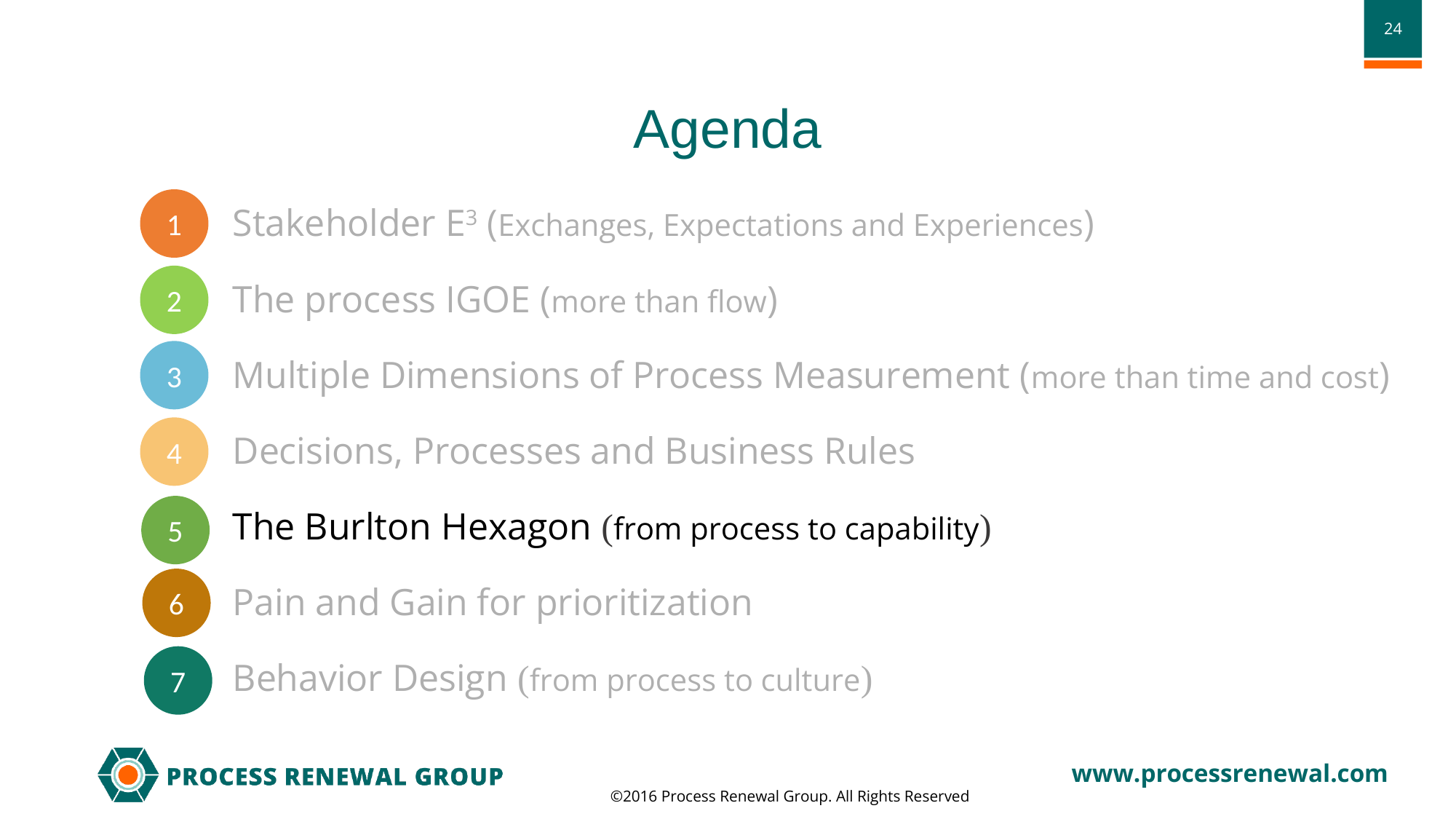

Agenda

1
Stakeholder E3 (Exchanges, Expectations and Experiences)
The process IGOE (more than flow)
Multiple Dimensions of Process Measurement (more than time and cost)
Decisions, Processes and Business Rules
The Burlton Hexagon (from process to capability)
Pain and Gain for prioritization
Behavior Design (from process to culture)

2

3
4
5
6
7